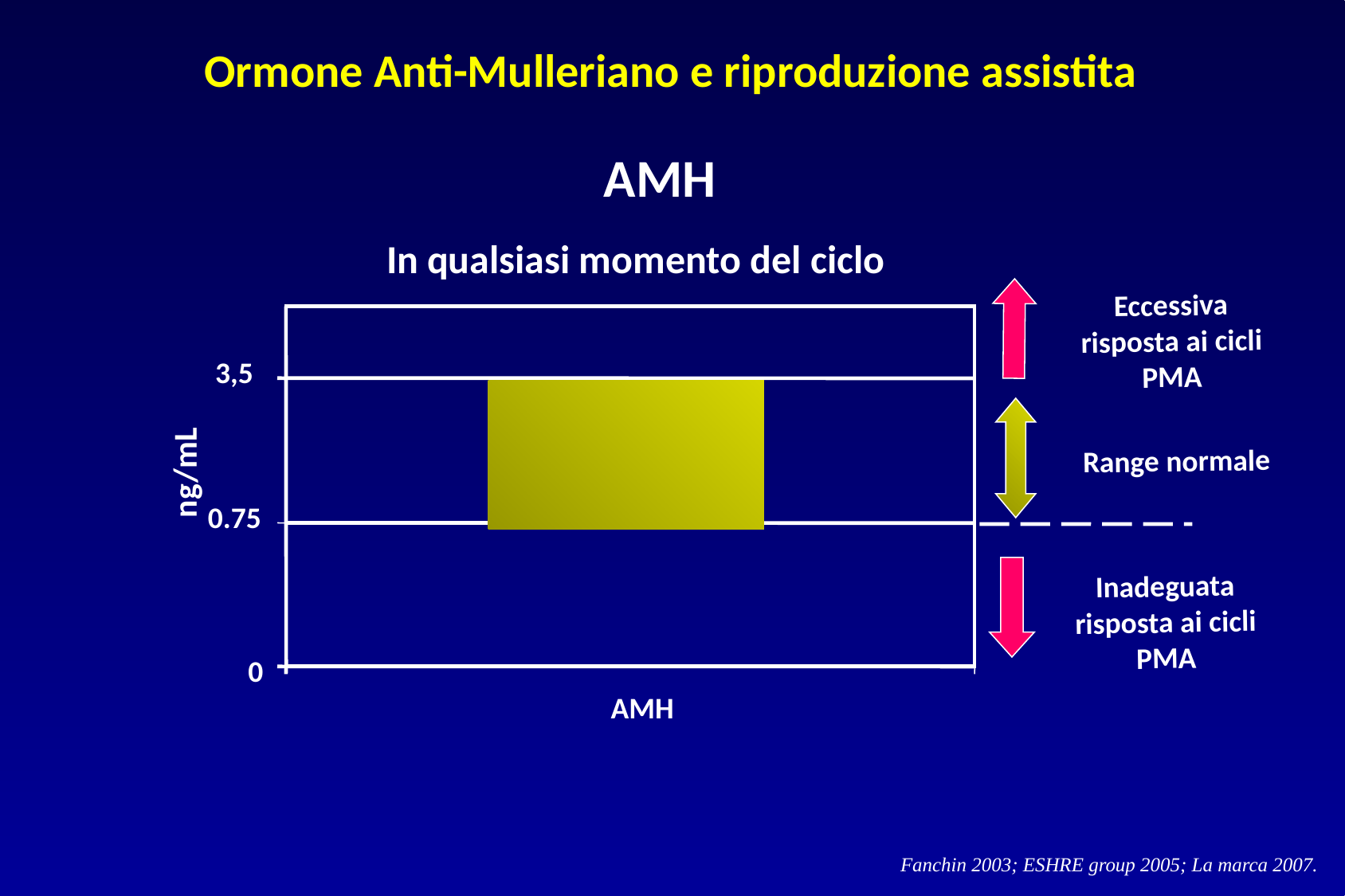

Ormone Anti-Mulleriano e riproduzione assistita
AMH
In qualsiasi momento del ciclo

Eccessiva risposta ai cicli PMA

3,5

Range normale
ng/mL
0.75

Inadeguata risposta ai cicli PMA
0

AMH
Fanchin 2003; ESHRE group 2005; La marca 2007.